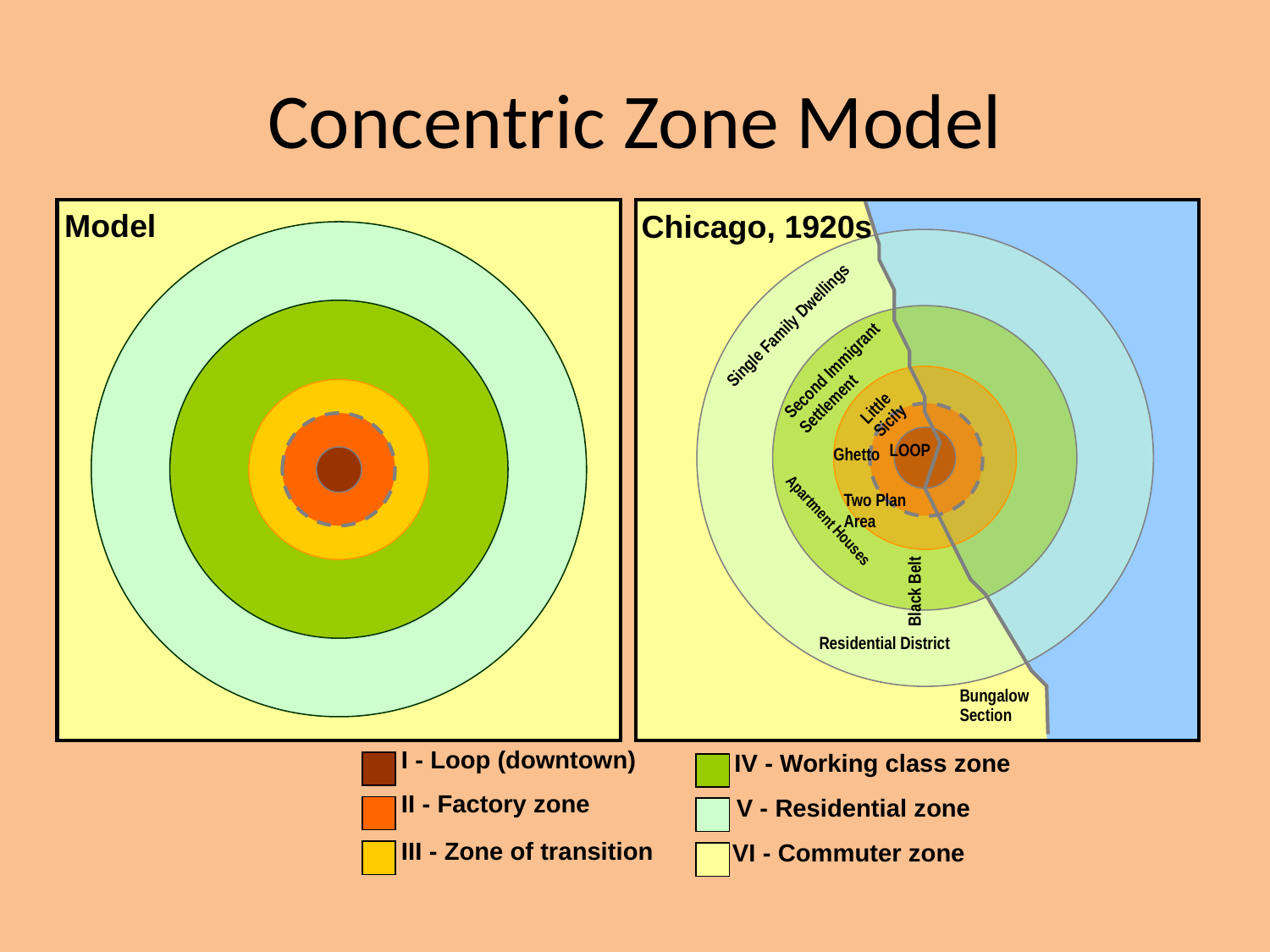

# Concentric Zone Model

Model
Chicago, 1920s

Single Family Dwellings
Second Immigrant
Settlement

Little
Sicily

LOOP
Ghetto

Two Plan
Area
Apartment Houses
Black Belt
Residential District
Bungalow
Section
I - Loop (downtown)
IV - Working class zone

II - Factory zone
V - Residential zone

III - Zone of transition
VI - Commuter zone